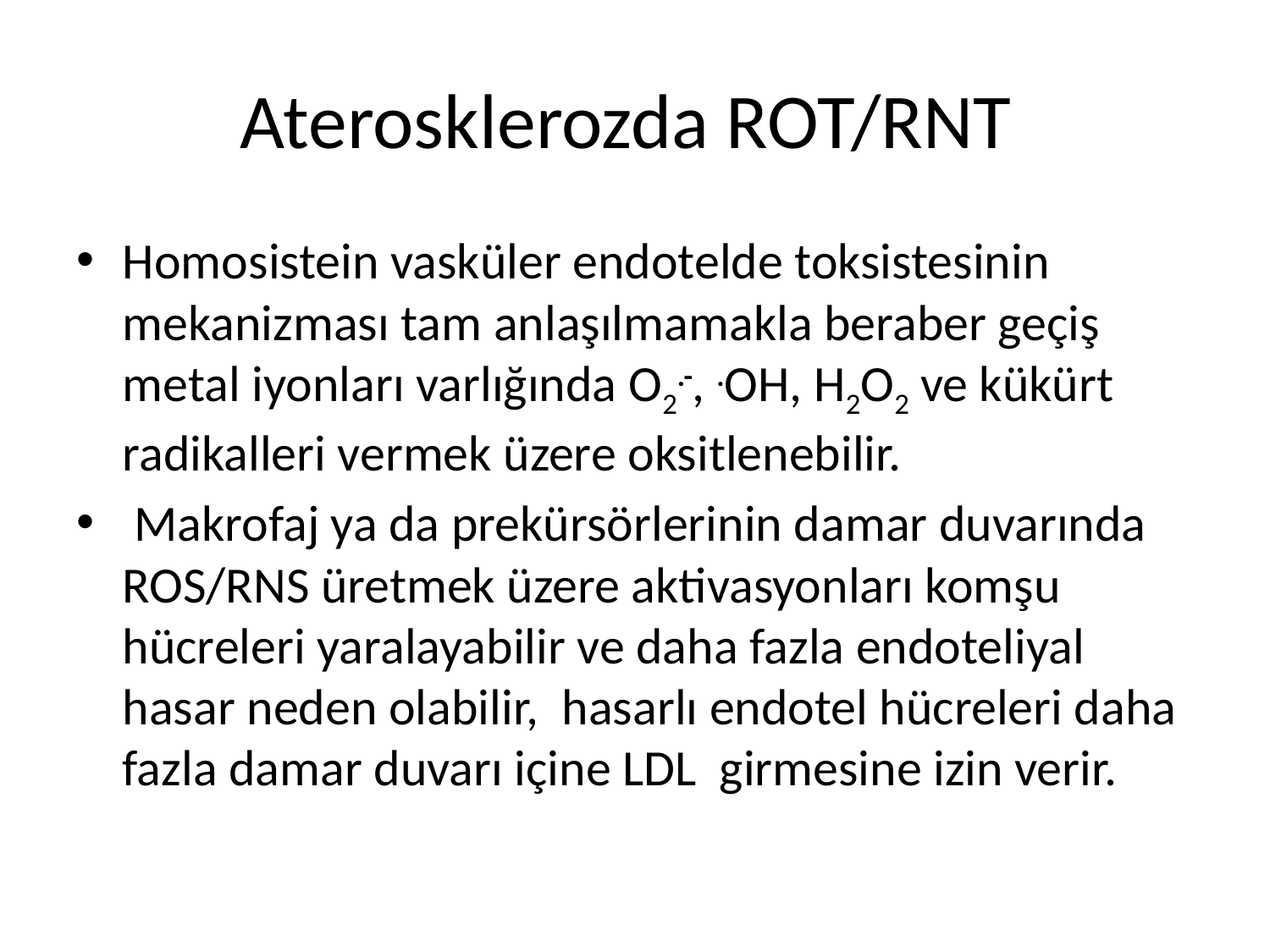

# Aterosklerozda ROT/RNT
Homosistein vasküler endotelde toksistesinin mekanizması tam anlaşılmamakla beraber geçiş metal iyonları varlığında O2.-, .OH, H2O2 ve kükürt radikalleri vermek üzere oksitlenebilir.
 Makrofaj ya da prekürsörlerinin damar duvarında ROS/RNS üretmek üzere aktivasyonları komşu hücreleri yaralayabilir ve daha fazla endoteliyal hasar neden olabilir,  hasarlı endotel hücreleri daha fazla damar duvarı içine LDL  girmesine izin verir.